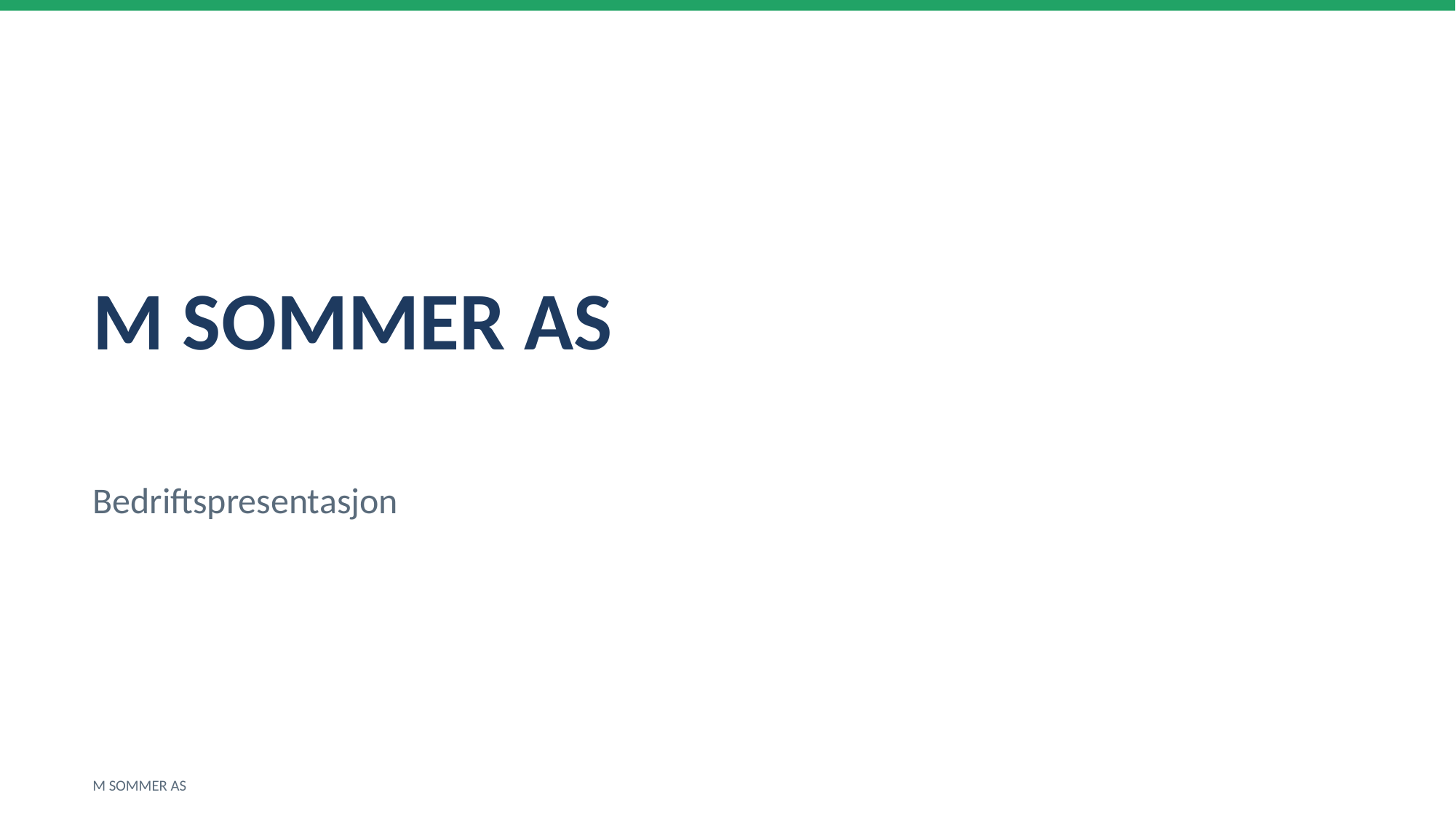

M SOMMER AS
Bedriftspresentasjon
M SOMMER AS